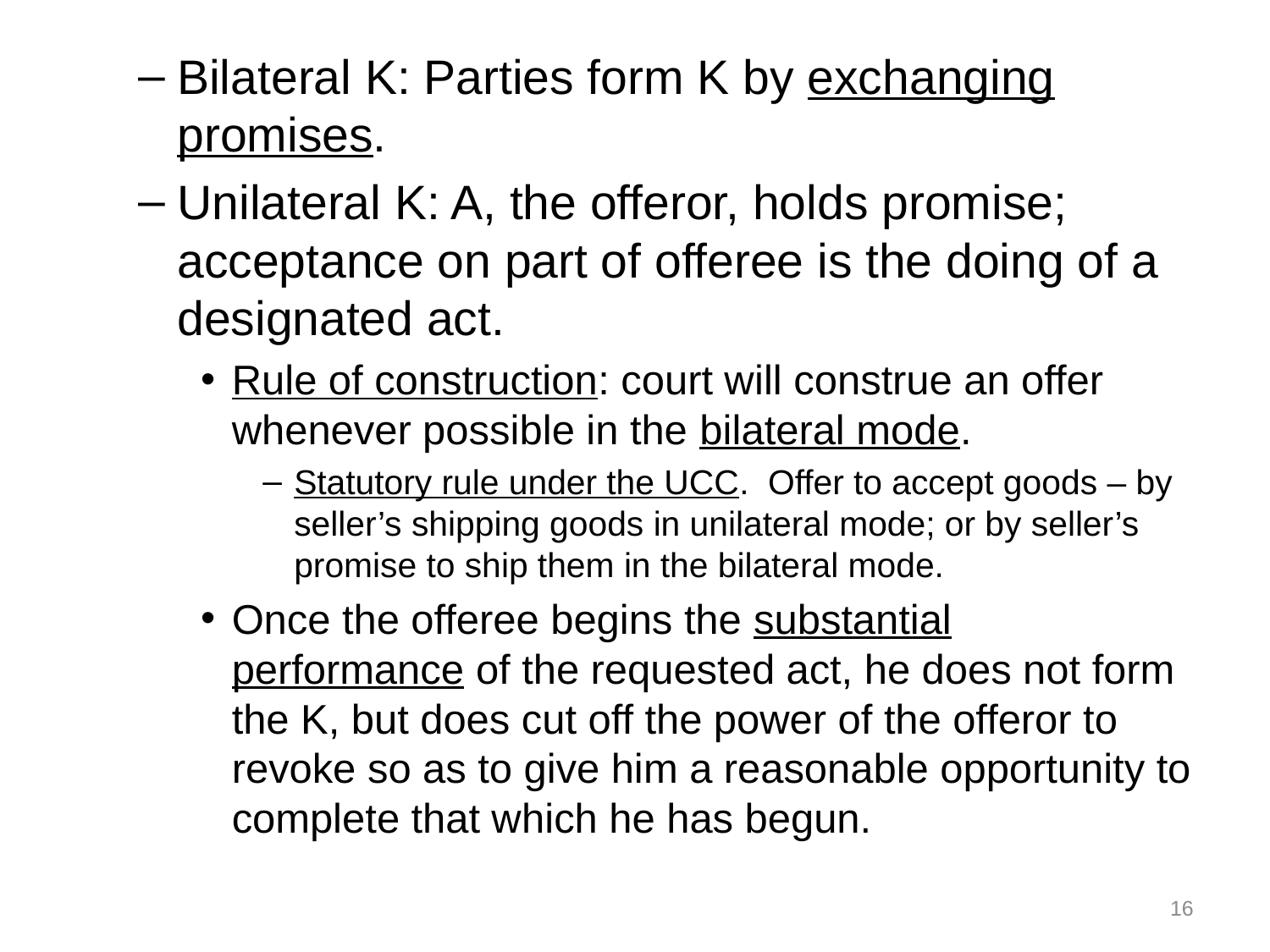

Bilateral K: Parties form K by exchanging promises.
Unilateral K: A, the offeror, holds promise; acceptance on part of offeree is the doing of a designated act.
Rule of construction: court will construe an offer whenever possible in the bilateral mode.
Statutory rule under the UCC.  Offer to accept goods – by seller’s shipping goods in unilateral mode; or by seller’s promise to ship them in the bilateral mode.
Once the offeree begins the substantial performance of the requested act, he does not form the K, but does cut off the power of the offeror to revoke so as to give him a reasonable opportunity to complete that which he has begun.

16